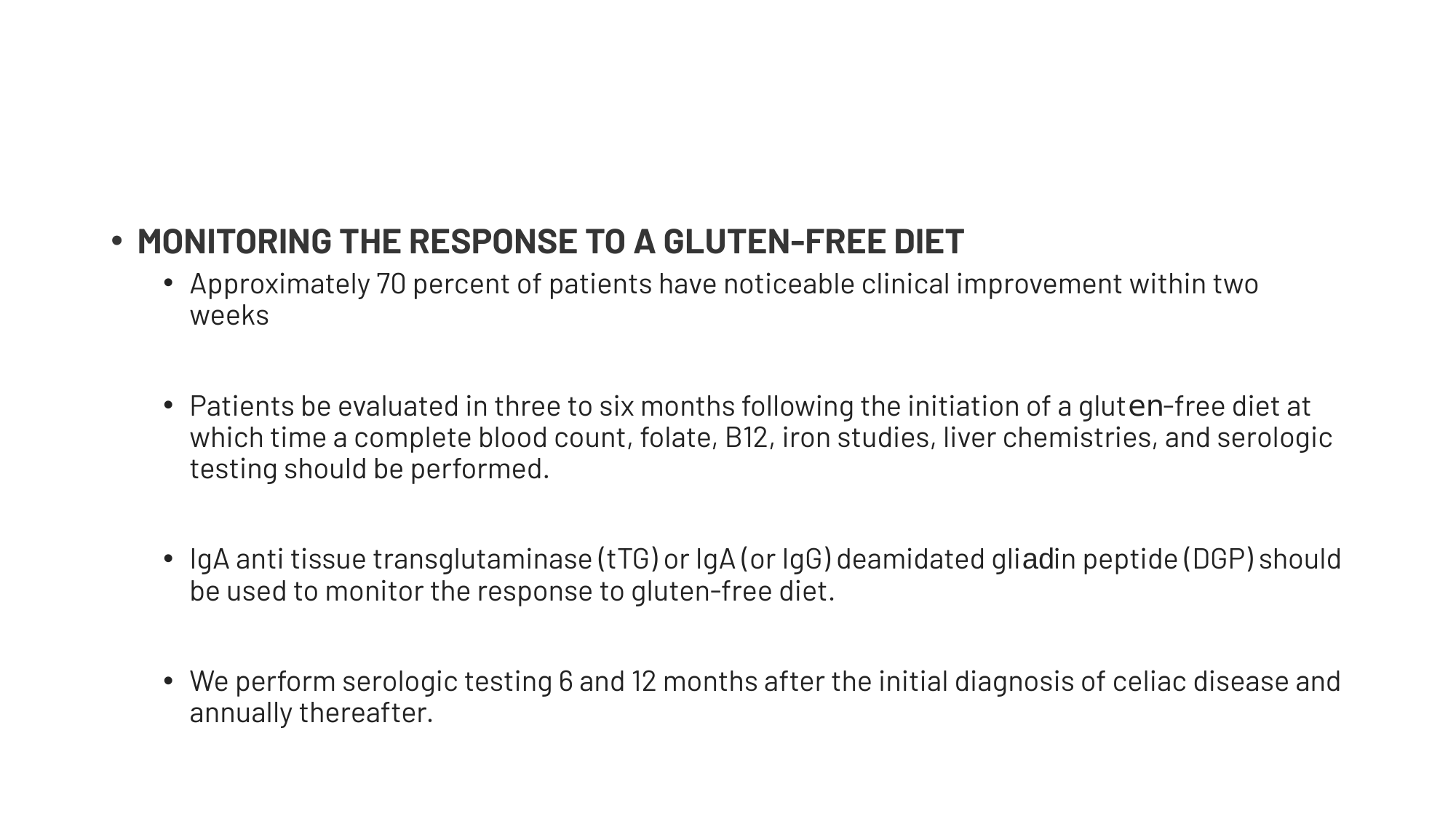

#
MONITORING THE RESPONSE TO A GLUTEN-FREE DIET
Approximately 70 percent of patients have noticeable clinical improvement within two weeks

Patients be evaluated in three to six months following the initiation of a glutеո-free diet at which time a complete blood count, folate, B12, iron studies, liver chemistries, and serologic testing should be performed.

IgA anti tissue transglutaminase (tTG) or IgA (or IgG) deamidated gliаԁin peptide (DGP) should be used to monitor the response to gluten-free diet.

We perform serologic testing 6 and 12 months after the initial diagnosis of celiac disease and annually thereafter.